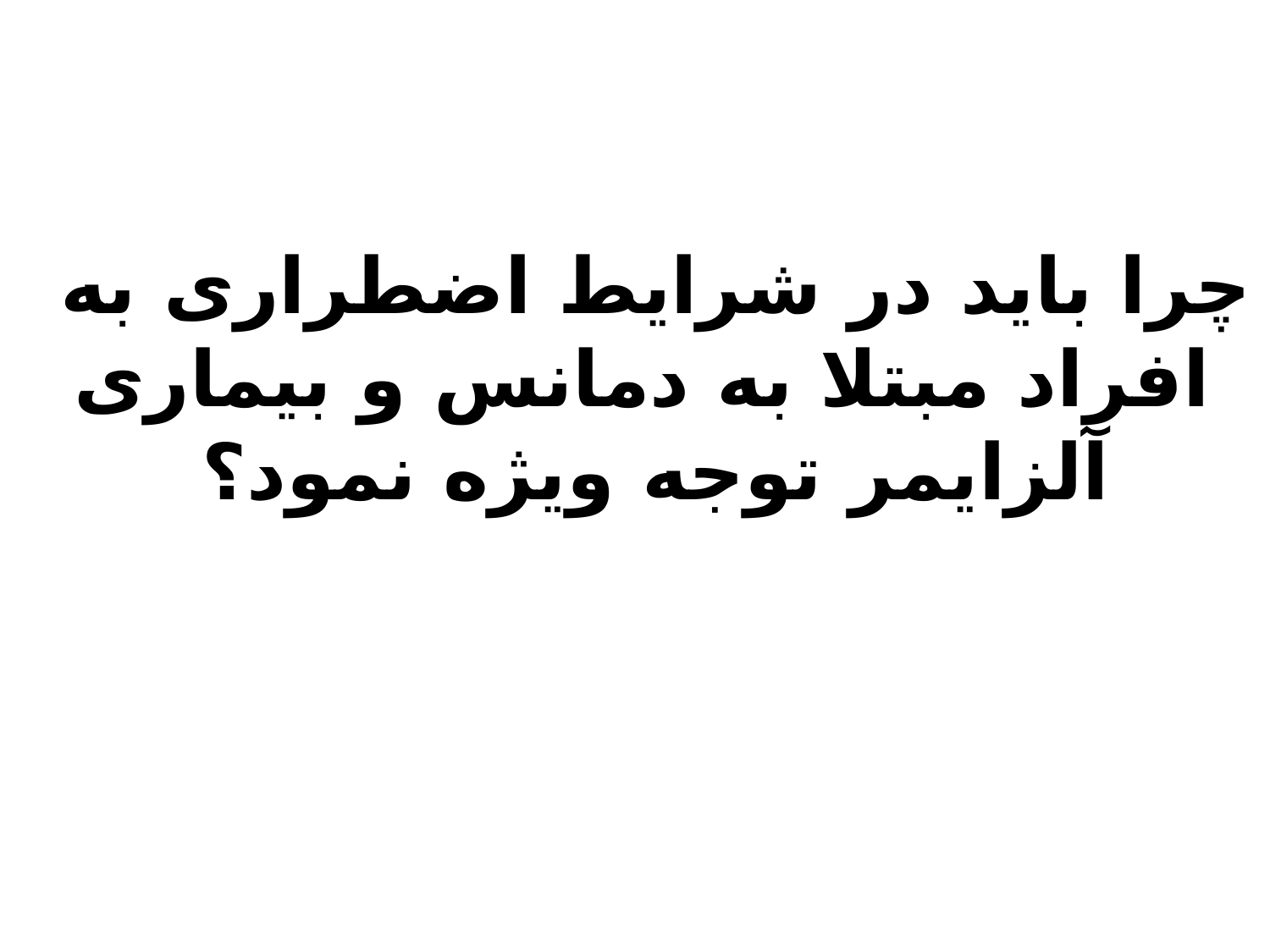

# چرا باید در شرایط اضطراری به  افراد مبتلا به دمانس و بیماری آلزایمر توجه ویژه نمود؟